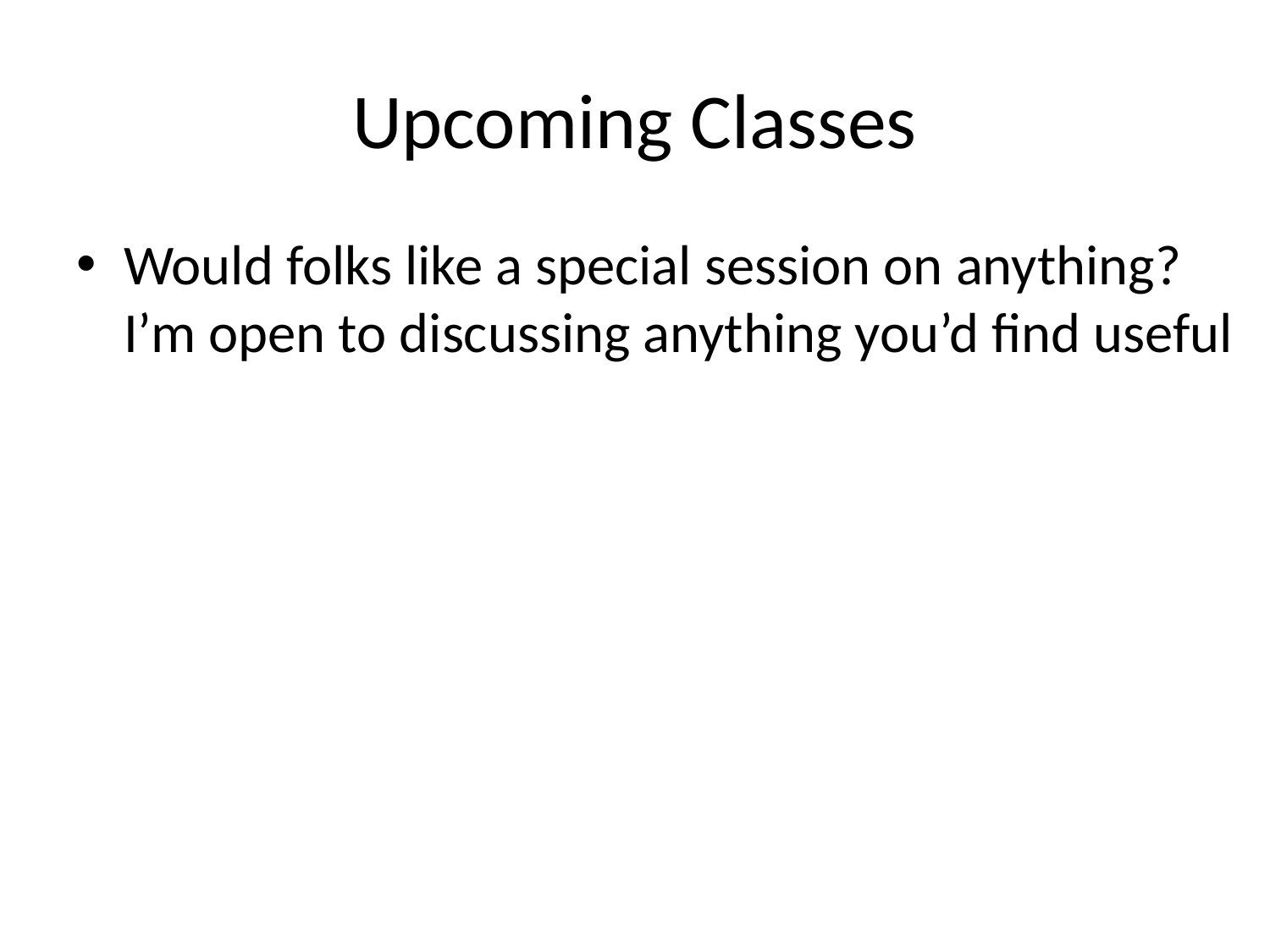

# Upcoming Classes
Would folks like a special session on anything? I’m open to discussing anything you’d find useful